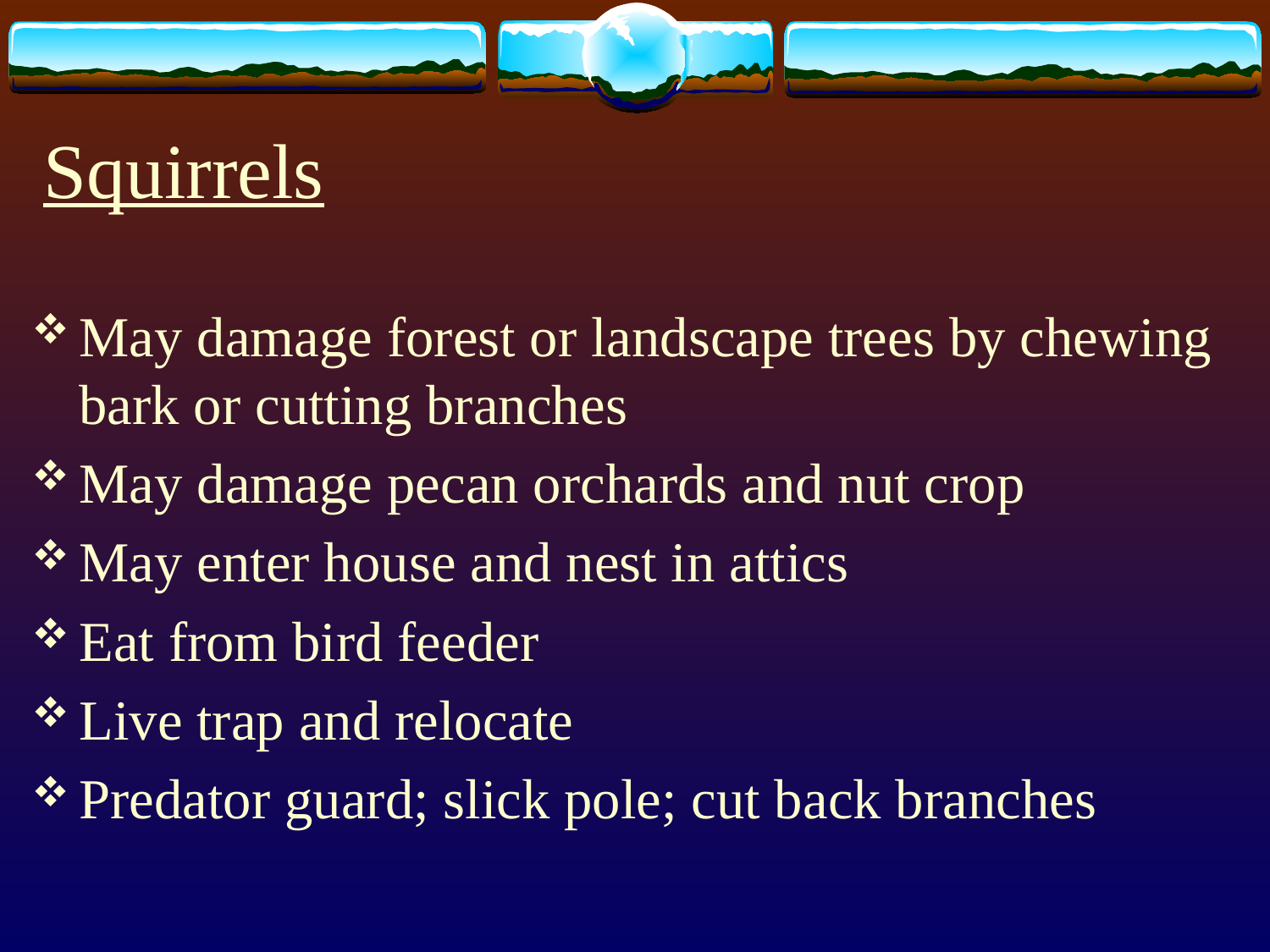

# Squirrels
May damage forest or landscape trees by chewing bark or cutting branches
May damage pecan orchards and nut crop
May enter house and nest in attics
Eat from bird feeder
Live trap and relocate
Predator guard; slick pole; cut back branches